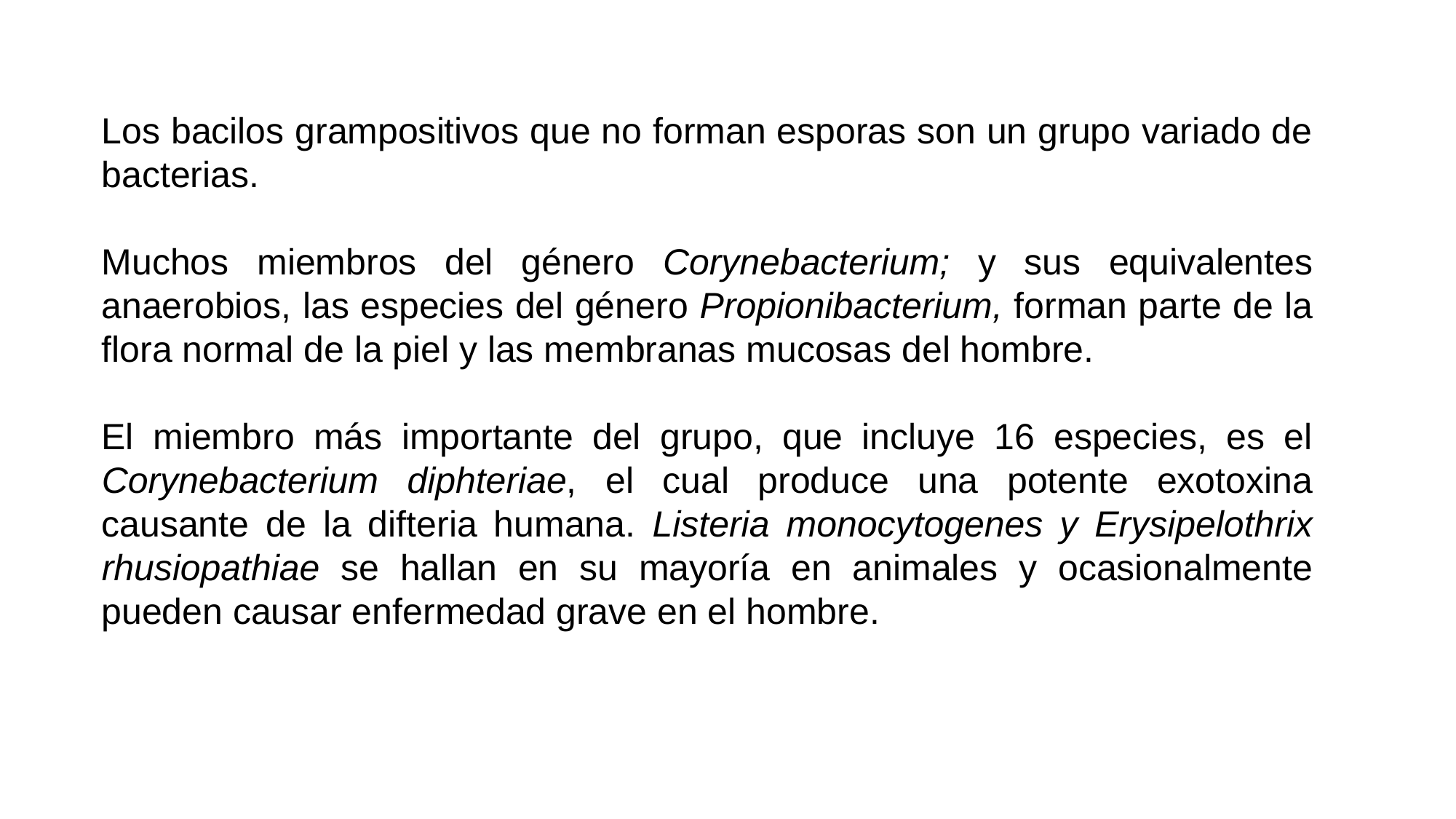

Los bacilos grampositivos que no forman esporas son un grupo variado de bacterias.

Muchos miembros del género Corynebacterium; y sus equivalentes anaerobios, las especies del género Propionibacterium, forman parte de la flora normal de la piel y las membranas mucosas del hombre.

El miembro más importante del grupo, que incluye 16 especies, es el Corynebacterium diphteriae, el cual produce una potente exotoxina causante de la difteria humana. Listeria monocytogenes y Erysipelothrix rhusiopathiae se hallan en su mayoría en animales y ocasionalmente pueden causar enfermedad grave en el hombre.